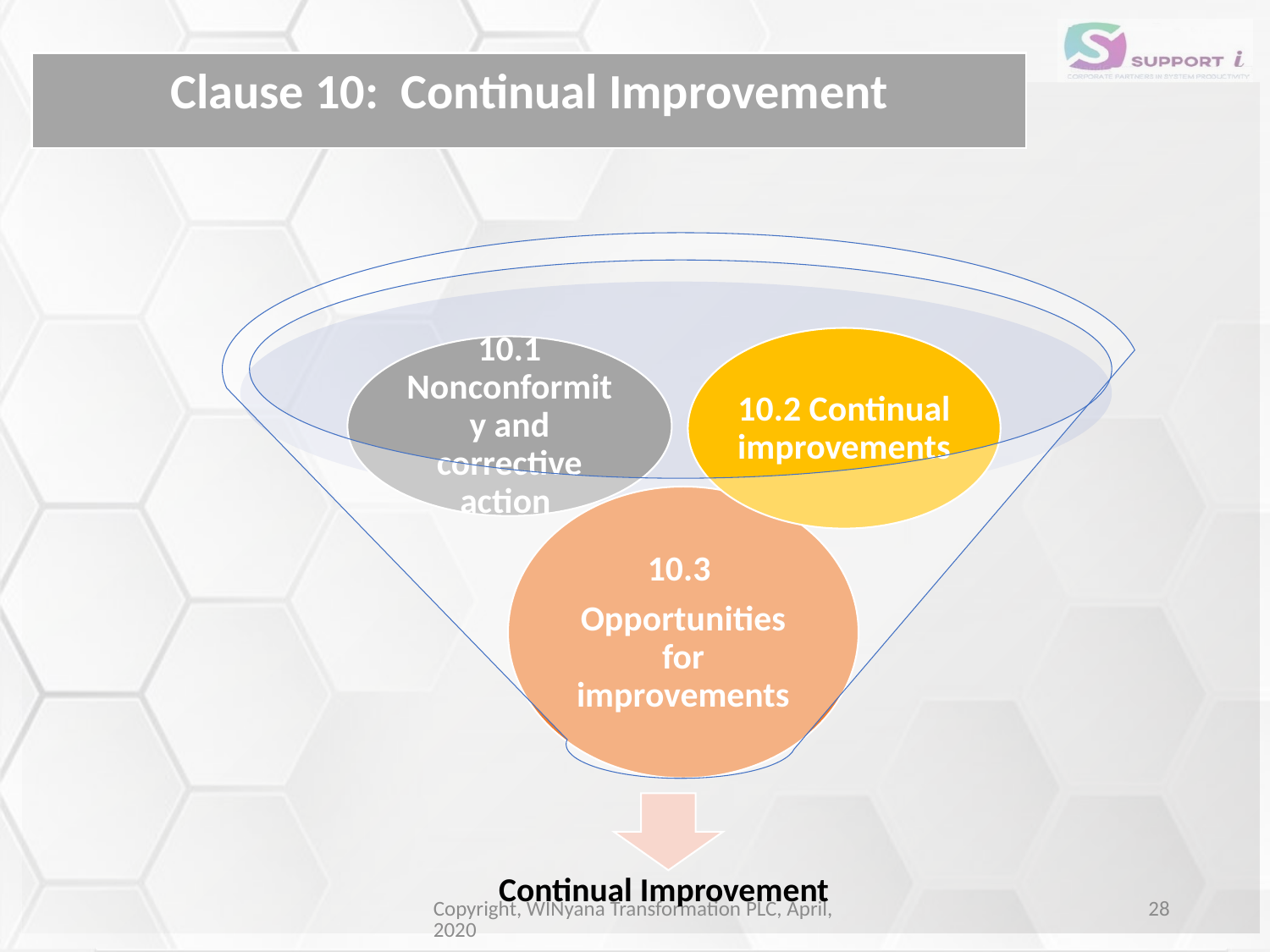

Clause 10:  Continual Improvement

Continual Improvement
10.3
Opportunities for improvements
10.1 Nonconformity and corrective action
10.2 Continual improvements
Copyright, WINyana Transformation PLC, April,2020
28